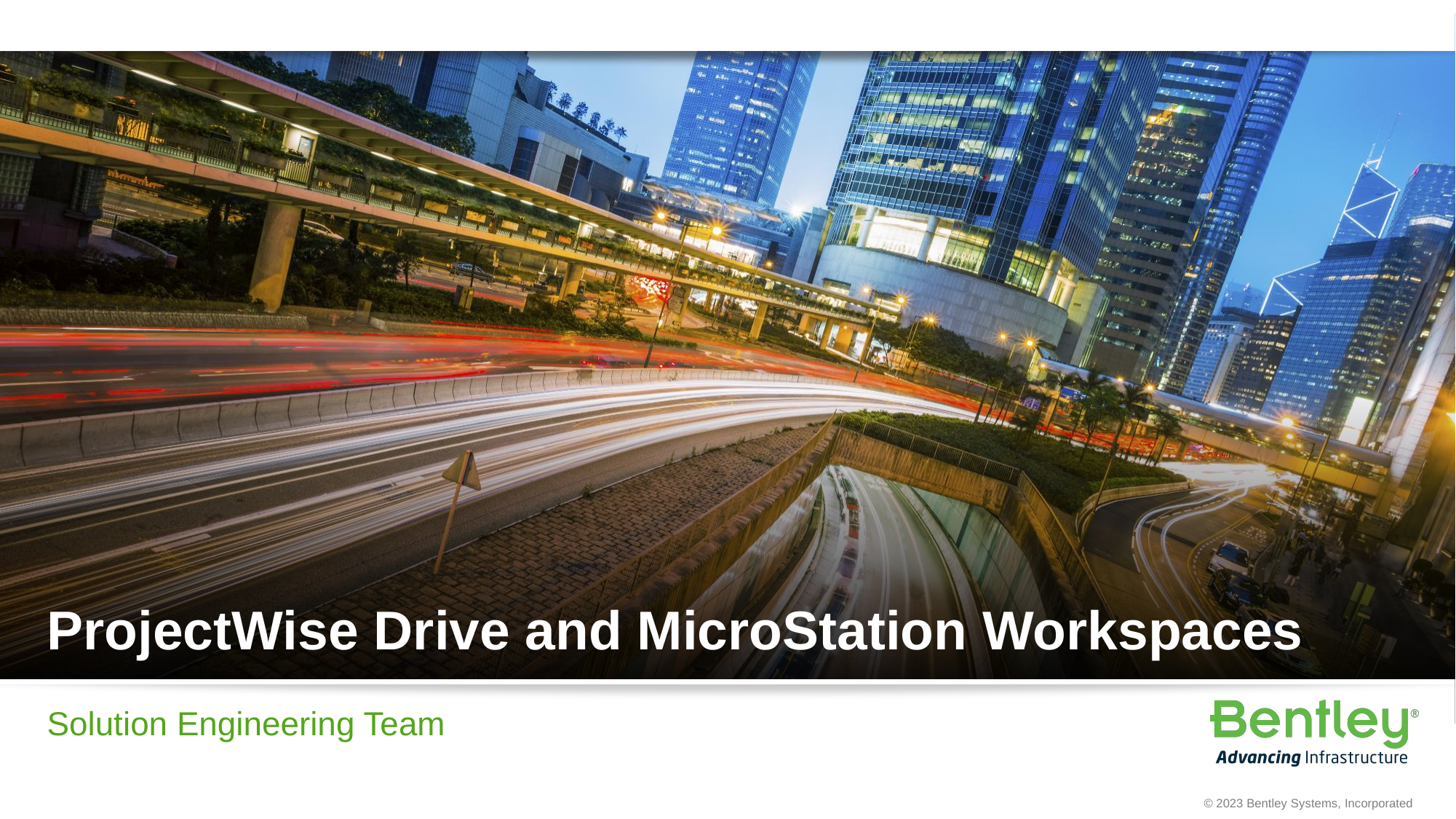

# ProjectWise Drive and MicroStation Workspaces
Solution Engineering Team